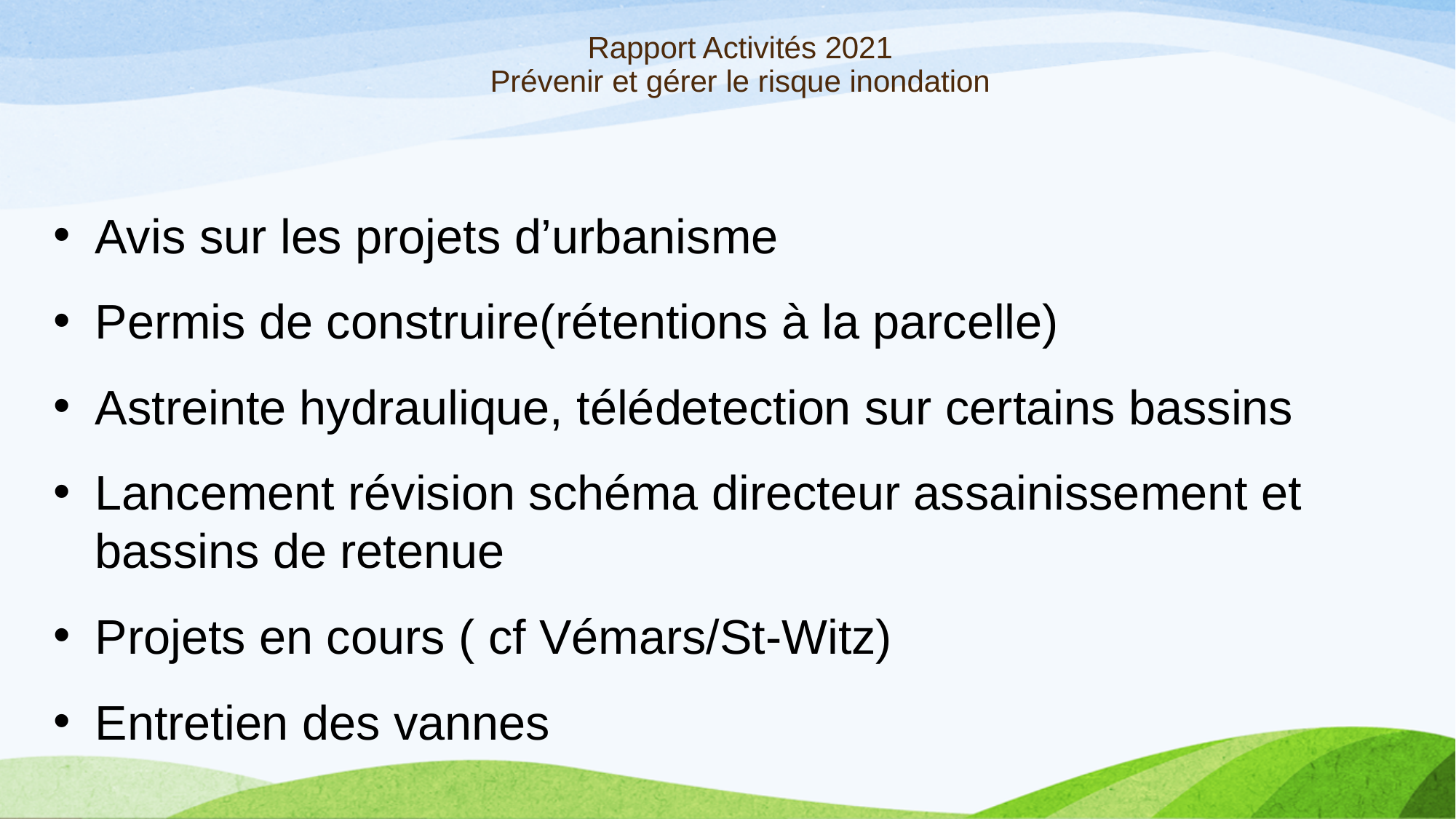

# Rapport Activités 2021 Prévenir et gérer le risque inondation
Avis sur les projets d’urbanisme
Permis de construire(rétentions à la parcelle)
Astreinte hydraulique, télédetection sur certains bassins
Lancement révision schéma directeur assainissement et bassins de retenue
Projets en cours ( cf Vémars/St-Witz)
Entretien des vannes